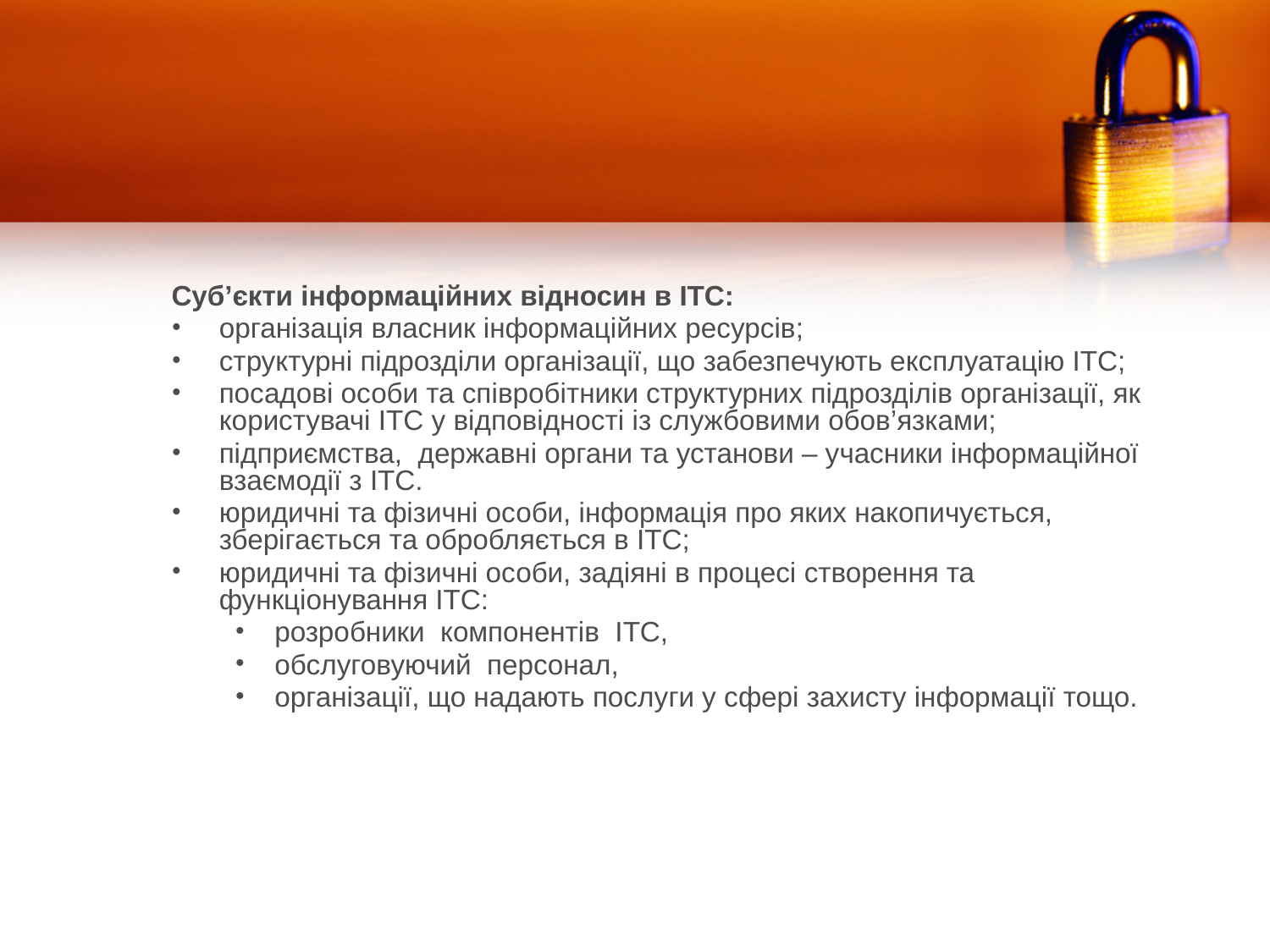

Суб’єкти інформаційних відносин в ІТС:
організація власник інформаційних ресурсів;
структурні підрозділи організації, що забезпечують експлуатацію ІТС;
посадові особи та співробітники структурних підрозділів організації, як користувачі ІТС у відповідності із службовими обов’язками;
підприємства,  державні органи та установи – учасники інформаційної взаємодії з ІТС.
юридичні та фізичні особи, інформація про яких накопичується, зберігається та обробляється в ІТС;
юридичні та фізичні особи, задіяні в процесі створення та функціонування ІТС:
розробники  компонентів  ІТС,
обслуговуючий  персонал,
організації, що надають послуги у сфері захисту інформації тощо.